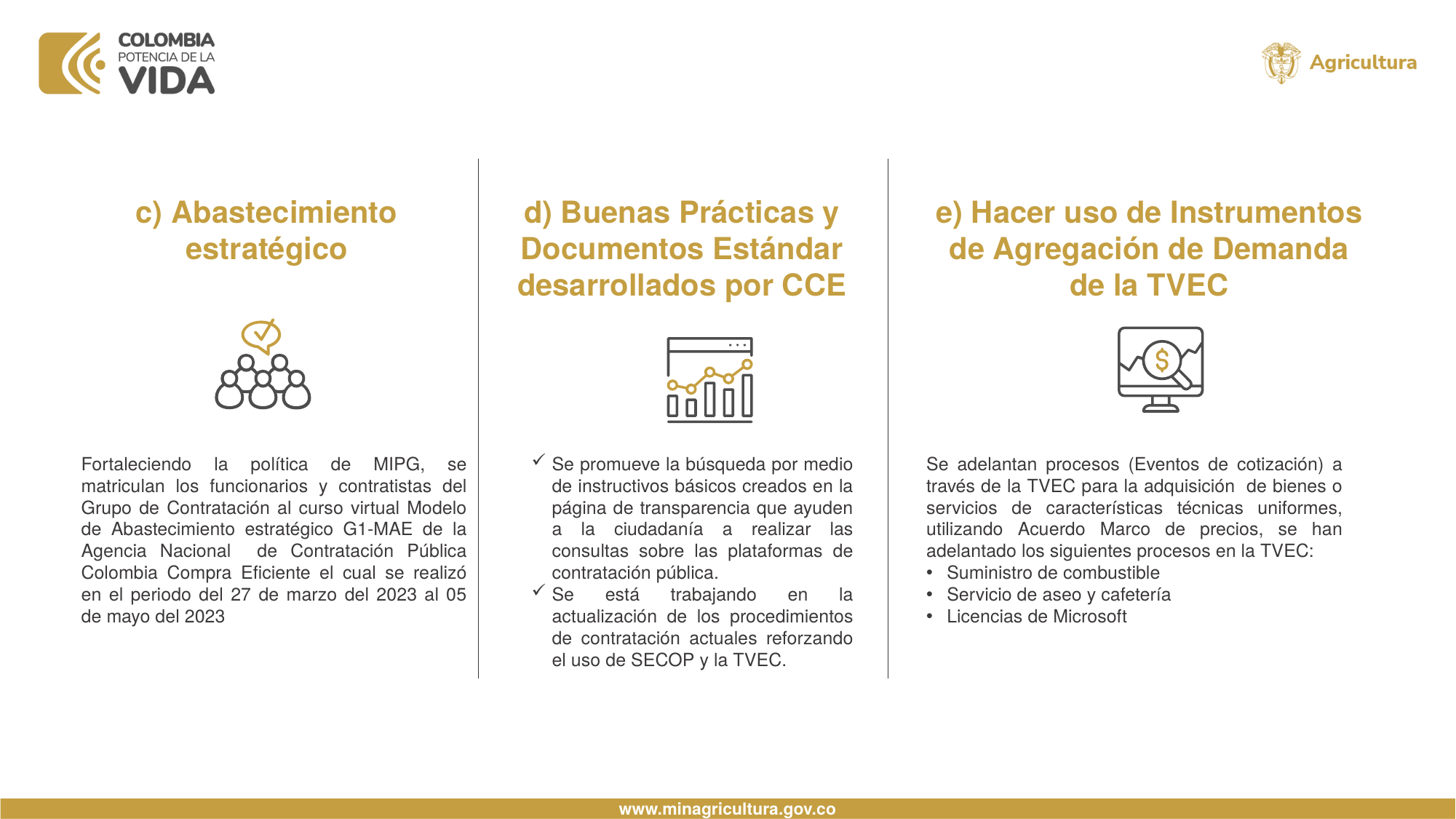

c) Abastecimiento estratégico
d) Buenas Prácticas y Documentos Estándar desarrollados por CCE
e) Hacer uso de Instrumentos de Agregación de Demanda de la TVEC

Fortaleciendo la política de MIPG, se matriculan los funcionarios y contratistas del Grupo de Contratación al curso virtual Modelo de Abastecimiento estratégico G1-MAE de la Agencia Nacional  de Contratación Pública Colombia Compra Eficiente el cual se realizó en el periodo del 27 de marzo del 2023 al 05 de mayo del 2023
Se promueve la búsqueda por medio de instructivos básicos creados en la página de transparencia que ayuden a la ciudadanía a realizar las consultas sobre las plataformas de contratación pública.
Se está trabajando en la actualización de los procedimientos de contratación actuales reforzando el uso de SECOP y la TVEC.
Se adelantan procesos (Eventos de cotización) a través de la TVEC para la adquisición  de bienes o servicios de características técnicas uniformes, utilizando Acuerdo Marco de precios, se han adelantado los siguientes procesos en la TVEC:
Suministro de combustible
Servicio de aseo y cafetería
Licencias de Microsoft
www.minagricultura.gov.co